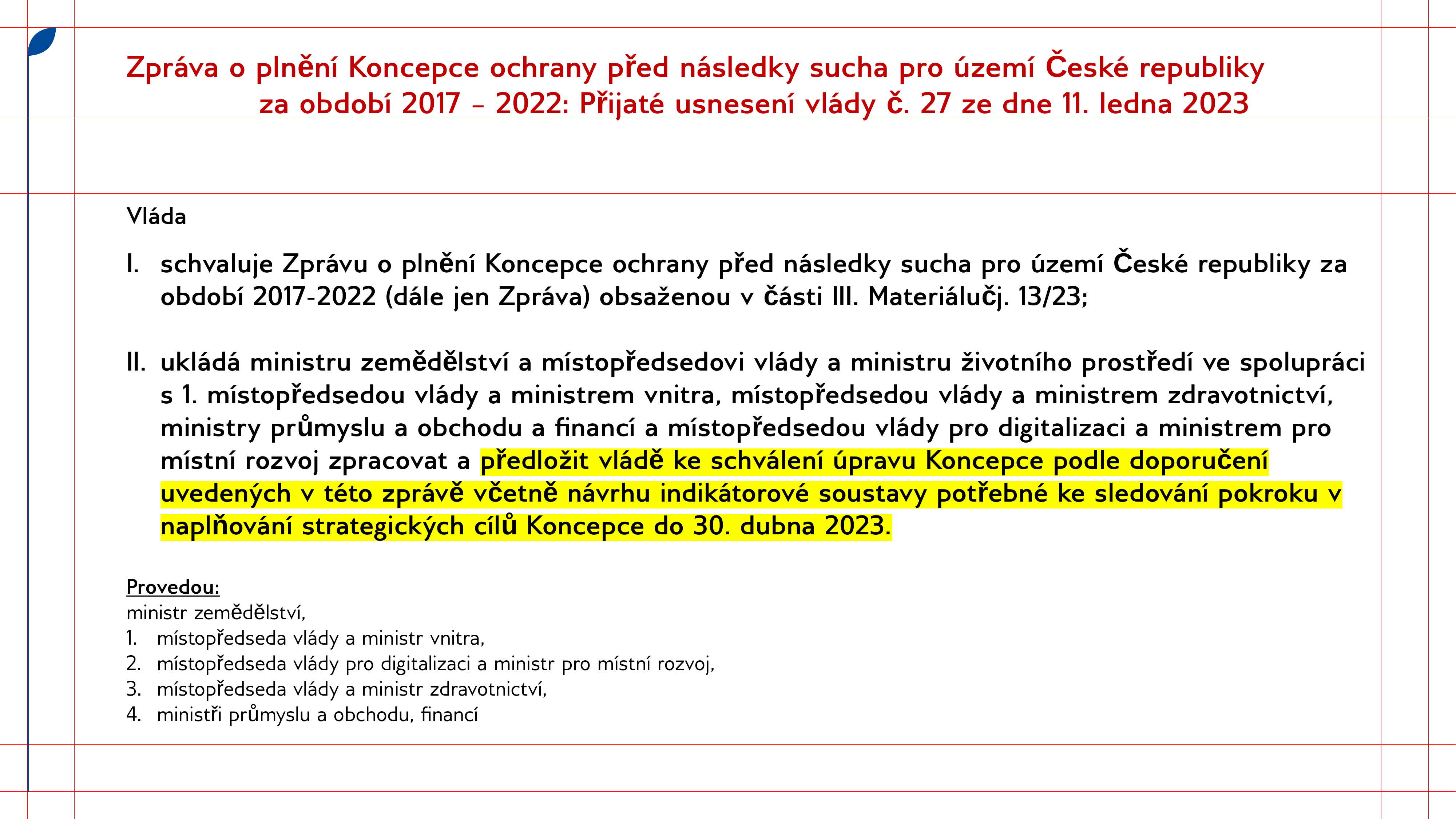

Zpráva o plnění Koncepce ochrany před následky sucha pro území České republiky
za období 2017 – 2022: Přijaté usnesení vlády č. 27 ze dne 11. ledna 2023
Vláda

schvaluje Zprávu o plnění Koncepce ochrany před následky sucha pro území České republiky za období 2017-2022 (dále jen Zpráva) obsaženou v části III. Materiálučj. 13/23;

ukládá ministru zemědělství a místopředsedovi vlády a ministru životního prostředí ve spolupráci s 1. místopředsedou vlády a ministrem vnitra, místopředsedou vlády a ministrem zdravotnictví, ministry průmyslu a obchodu a financí a místopředsedou vlády pro digitalizaci a ministrem pro místní rozvoj zpracovat a předložit vládě ke schválení úpravu Koncepce podle doporučení uvedených v této zprávě včetně návrhu indikátorové soustavy potřebné ke sledování pokroku v naplňování strategických cílů Koncepce do 30. dubna 2023.

Provedou:
ministr zemědělství,
místopředseda vlády a ministr vnitra,
místopředseda vlády pro digitalizaci a ministr pro místní rozvoj,
místopředseda vlády a ministr zdravotnictví,
ministři průmyslu a obchodu, financí